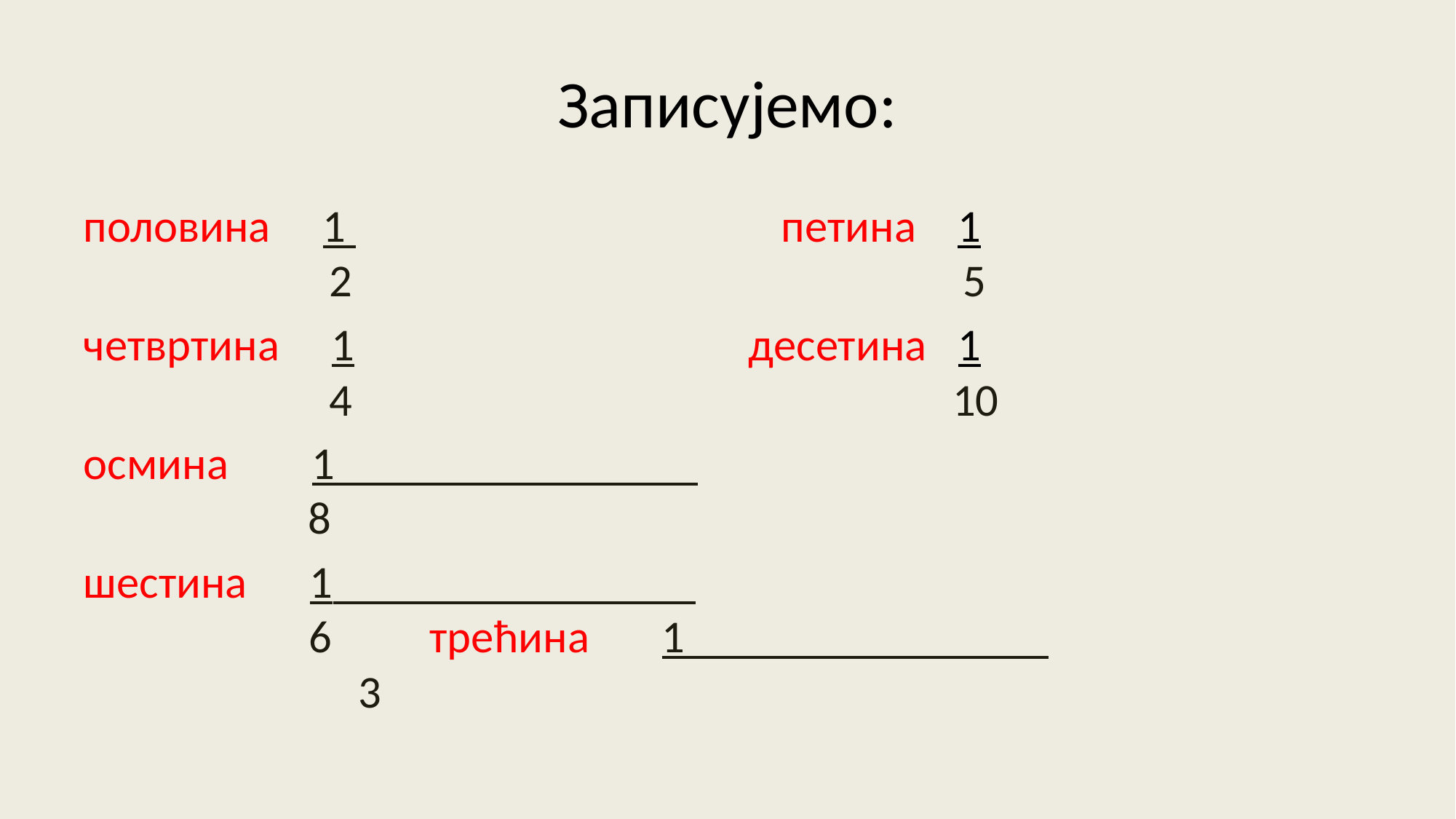

# Записујемо:
половина     1                                          петина    1
                    2                                                           5
четвртина     1                                      десетина   1
                    4                                                          10
осмина        1
                  8
шестина      1
                  6					трећина       1
                   							   3